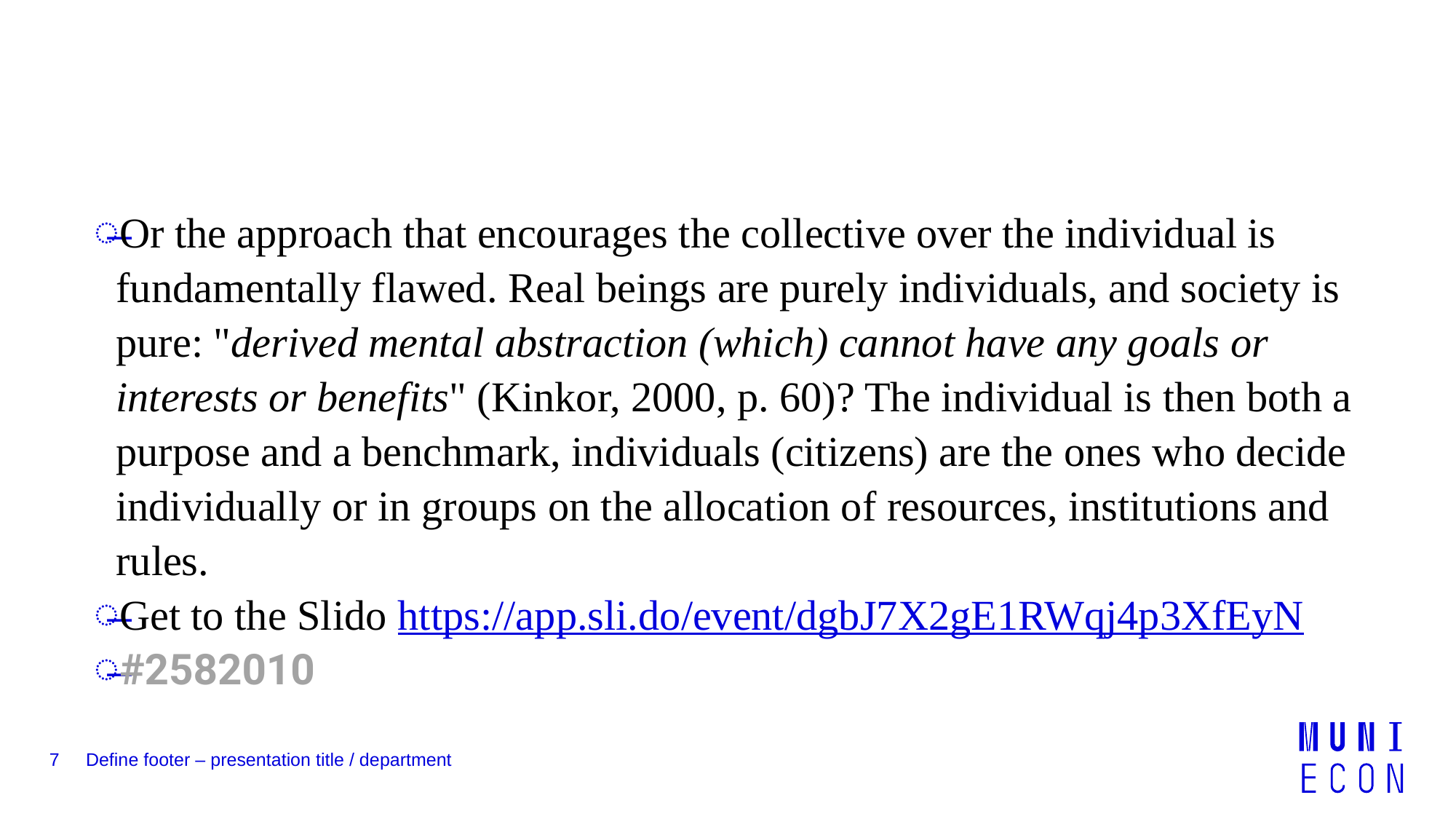

#
Or the approach that encourages the collective over the individual is fundamentally flawed. Real beings are purely individuals, and society is pure: "derived mental abstraction (which) cannot have any goals or interests or benefits" (Kinkor, 2000, p. 60)? The individual is then both a purpose and a benchmark, individuals (citizens) are the ones who decide individually or in groups on the allocation of resources, institutions and rules.
Get to the Slido https://app.sli.do/event/dgbJ7X2gE1RWqj4p3XfEyN
#2582010

7
Define footer – presentation title / department